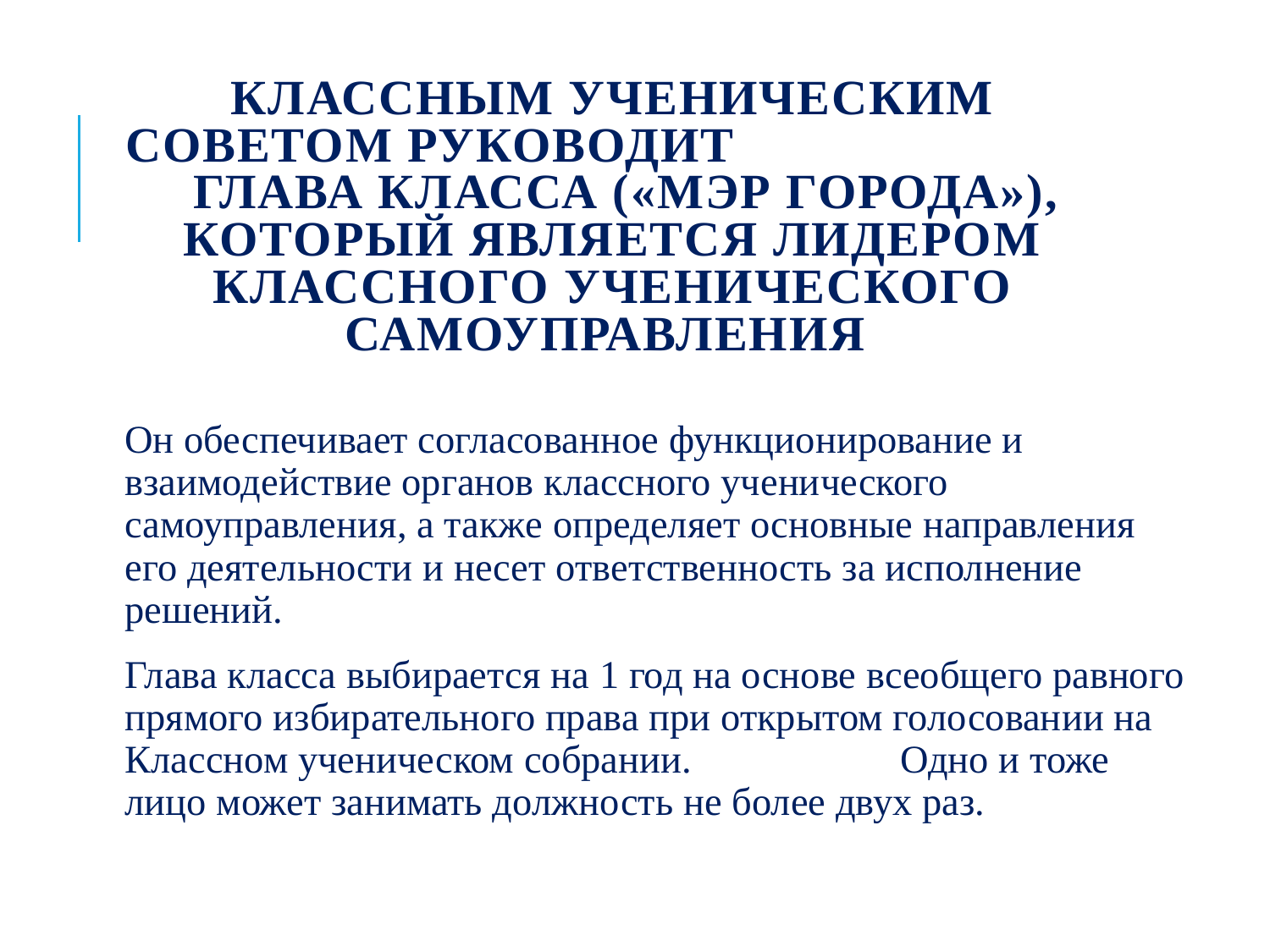

# Классным ученическим советом руководит                             Глава класса («Мэр города»), который является лидером классного ученического самоуправления
Он обеспечивает согласованное функционирование и взаимодействие органов классного ученического самоуправления, а также определяет основные направления его деятельности и несет ответственность за исполнение решений.
Глава класса выбирается на 1 год на основе всеобщего равного прямого избирательного права при открытом голосовании на Классном ученическом собрании.                     Одно и тоже лицо может занимать должность не более двух раз.